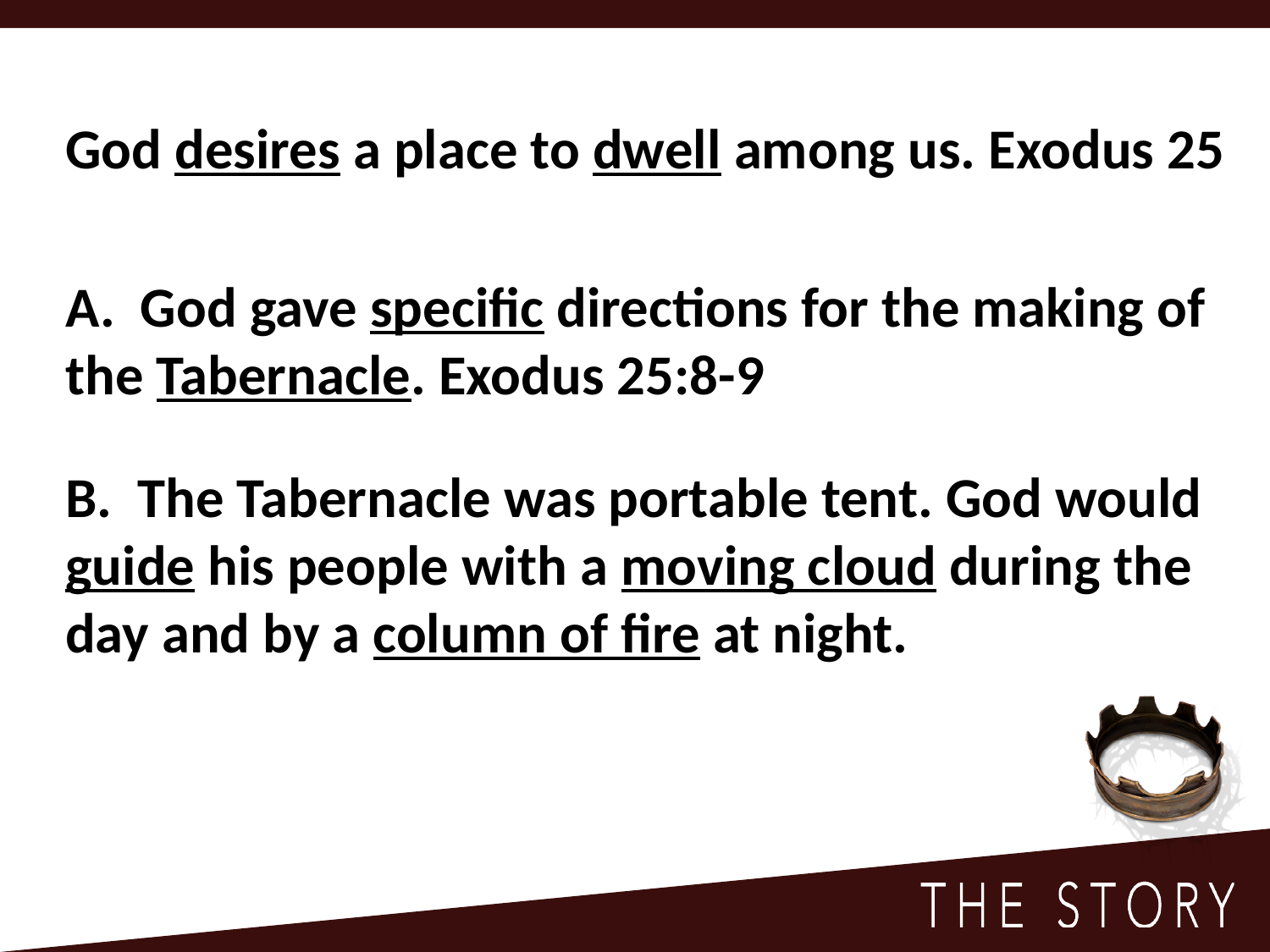

God desires a place to dwell among us. Exodus 25
A.  God gave specific directions for the making of the Tabernacle. Exodus 25:8-9
B.  The Tabernacle was portable tent. God would guide his people with a moving cloud during the day and by a column of fire at night.